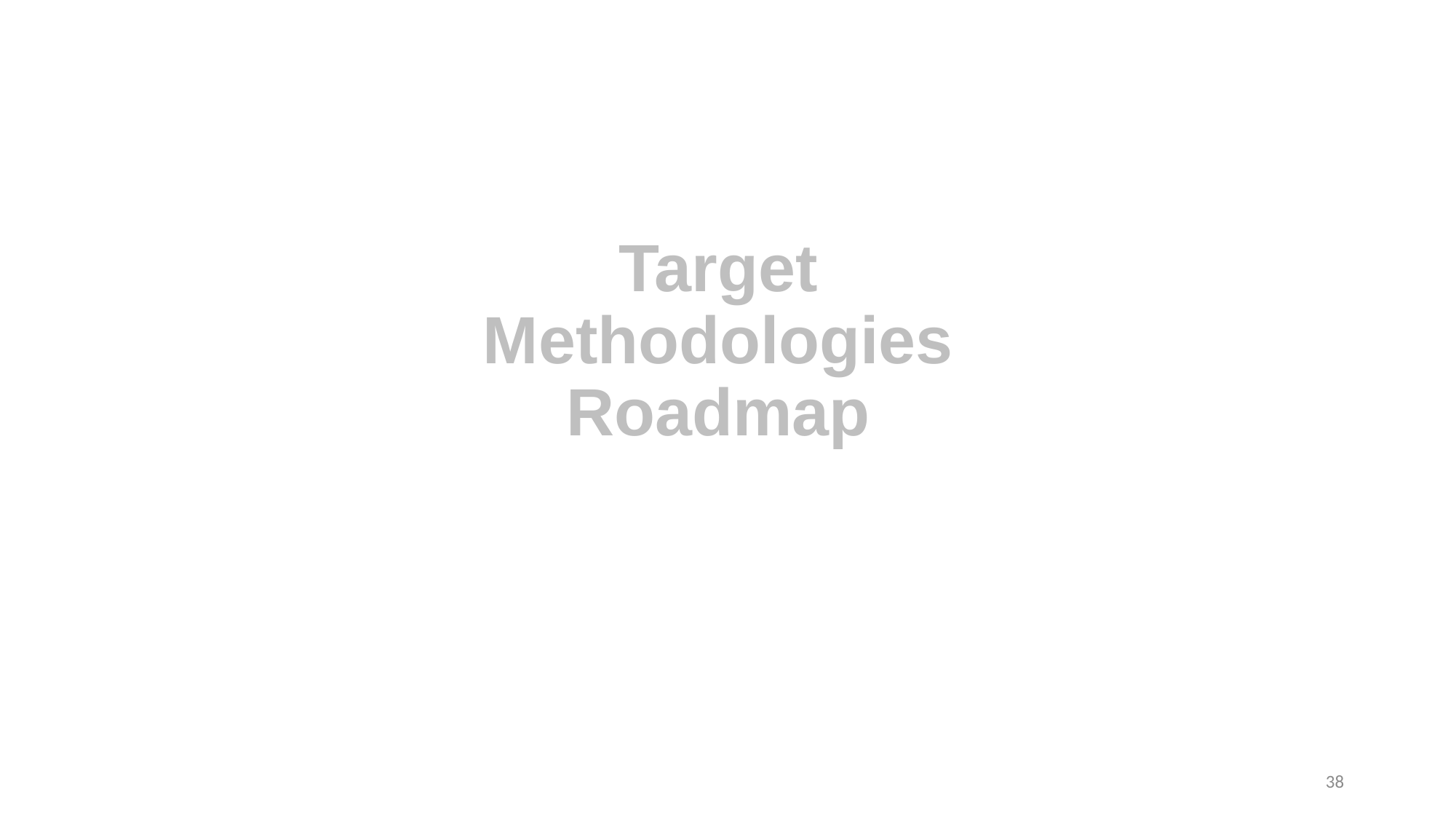

Target
Methodologies
Roadmap

38
CERN Mobility: car fleet optimisation, Meeting 15.09.2022